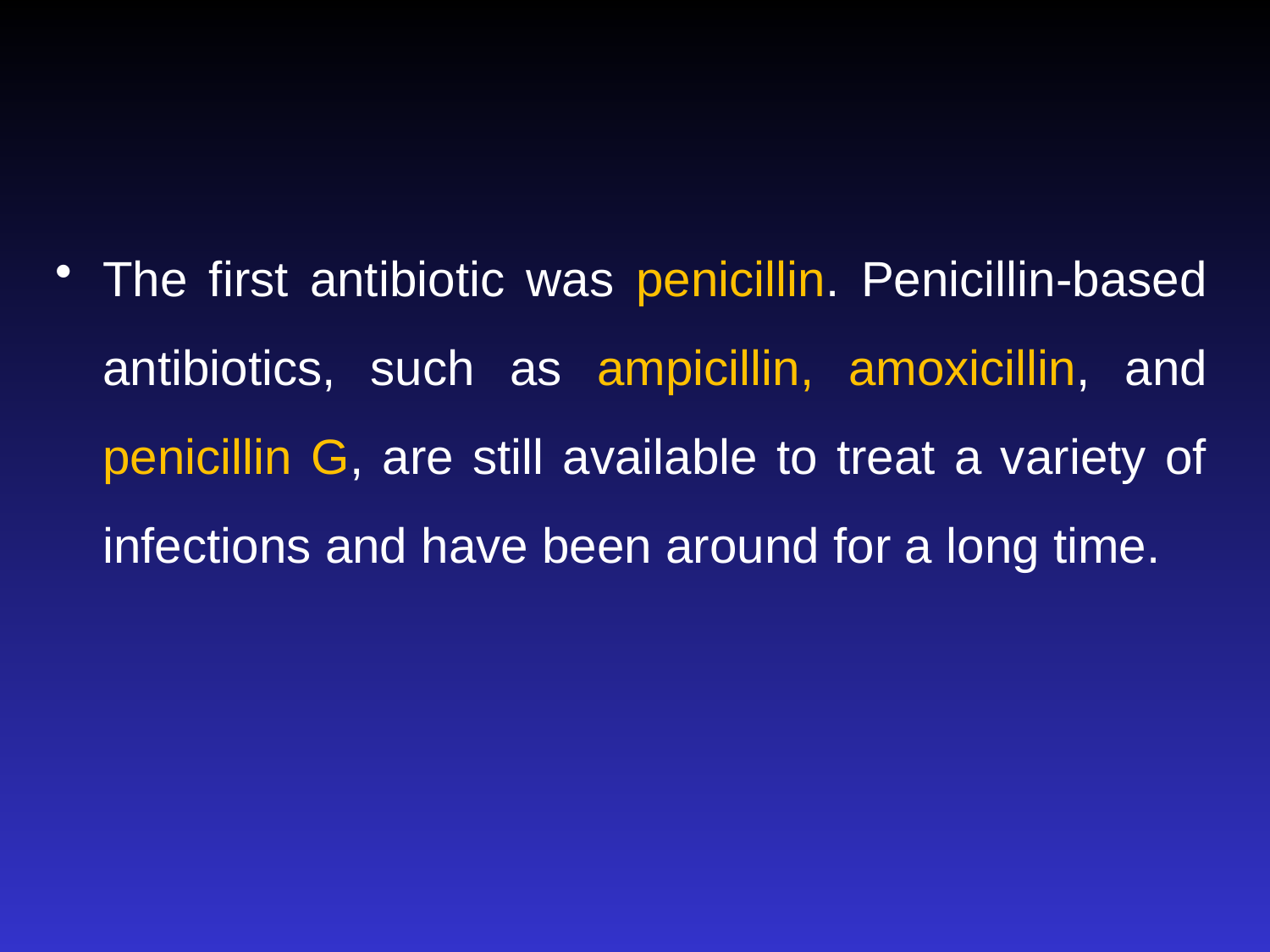

#
The first antibiotic was penicillin. Penicillin-based antibiotics, such as ampicillin, amoxicillin, and penicillin G, are still available to treat a variety of infections and have been around for a long time.